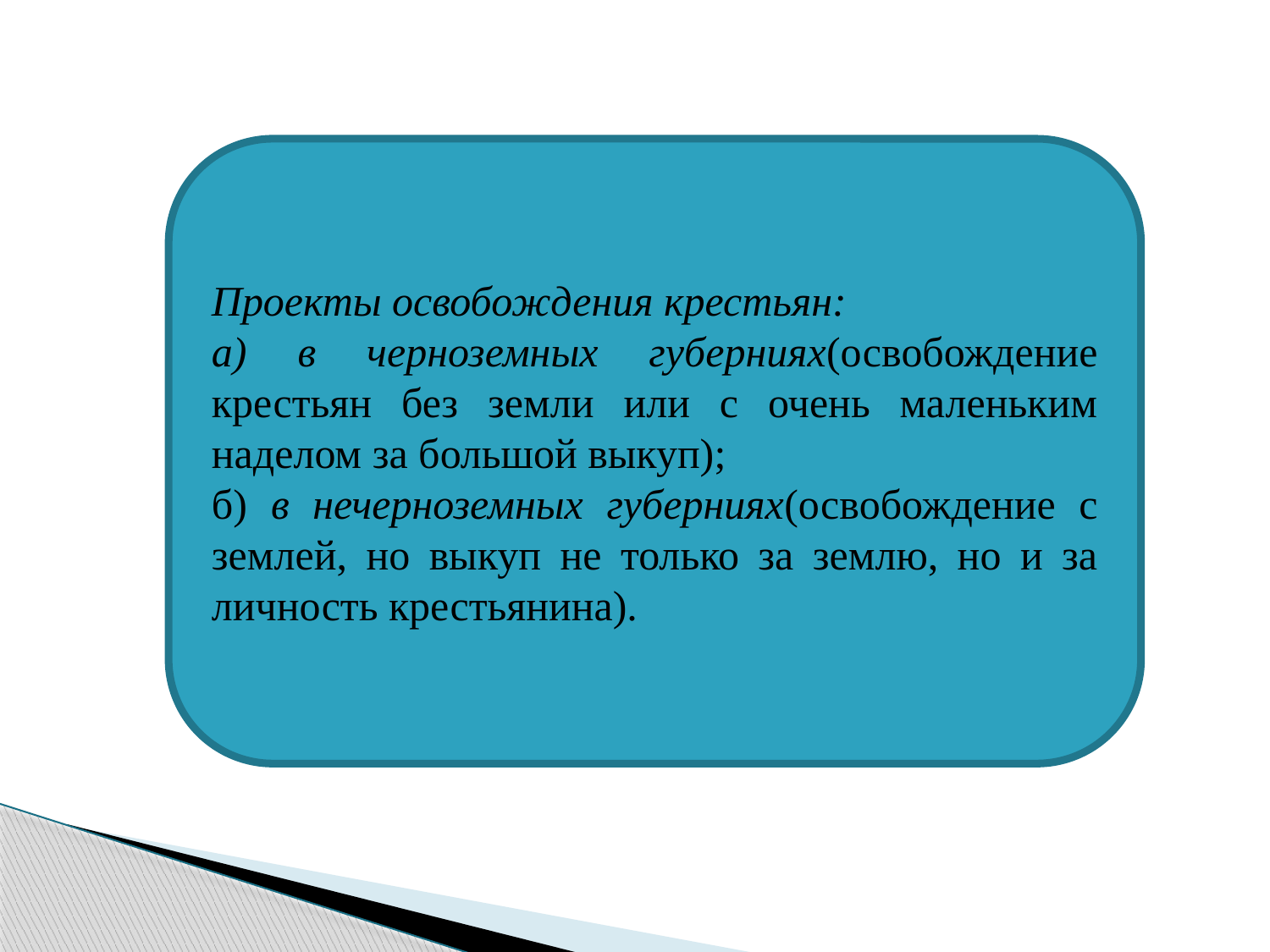

Проекты освобождения крестьян:
а) в черноземных губерниях(освобождение крестьян без земли или с очень маленьким наделом за большой выкуп);
б) в нечерноземных губерниях(освобождение с землей, но выкуп не только за землю, но и за личность крестьянина).